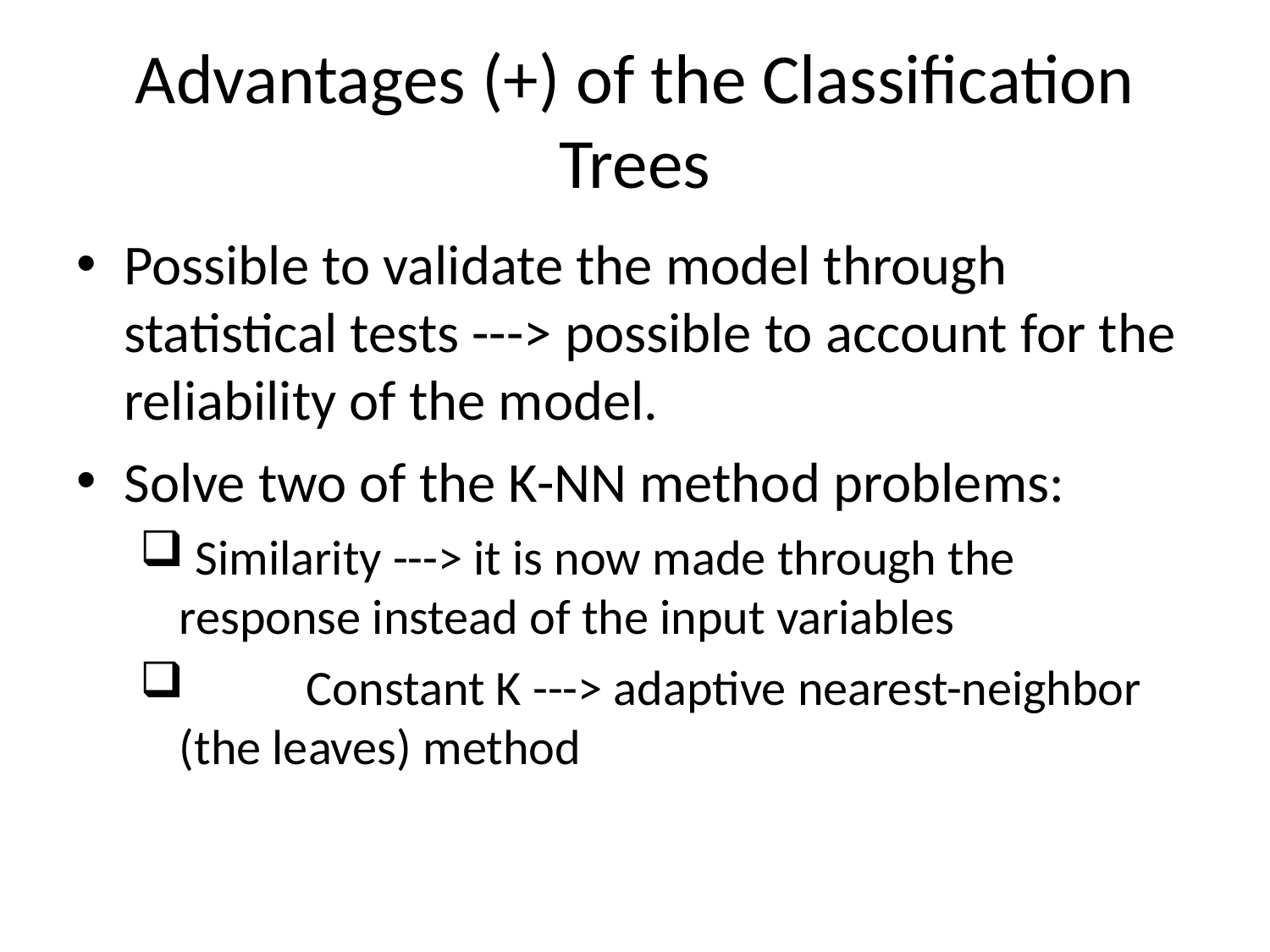

# Advantages (+) of the Classification Trees
Possible to validate the model through statistical tests ---> possible to account for the reliability of the model.
Solve two of the K-NN method problems:
 Similarity ---> it is now made through the response instead of the input variables
	Constant K ---> adaptive nearest-neighbor (the leaves) method